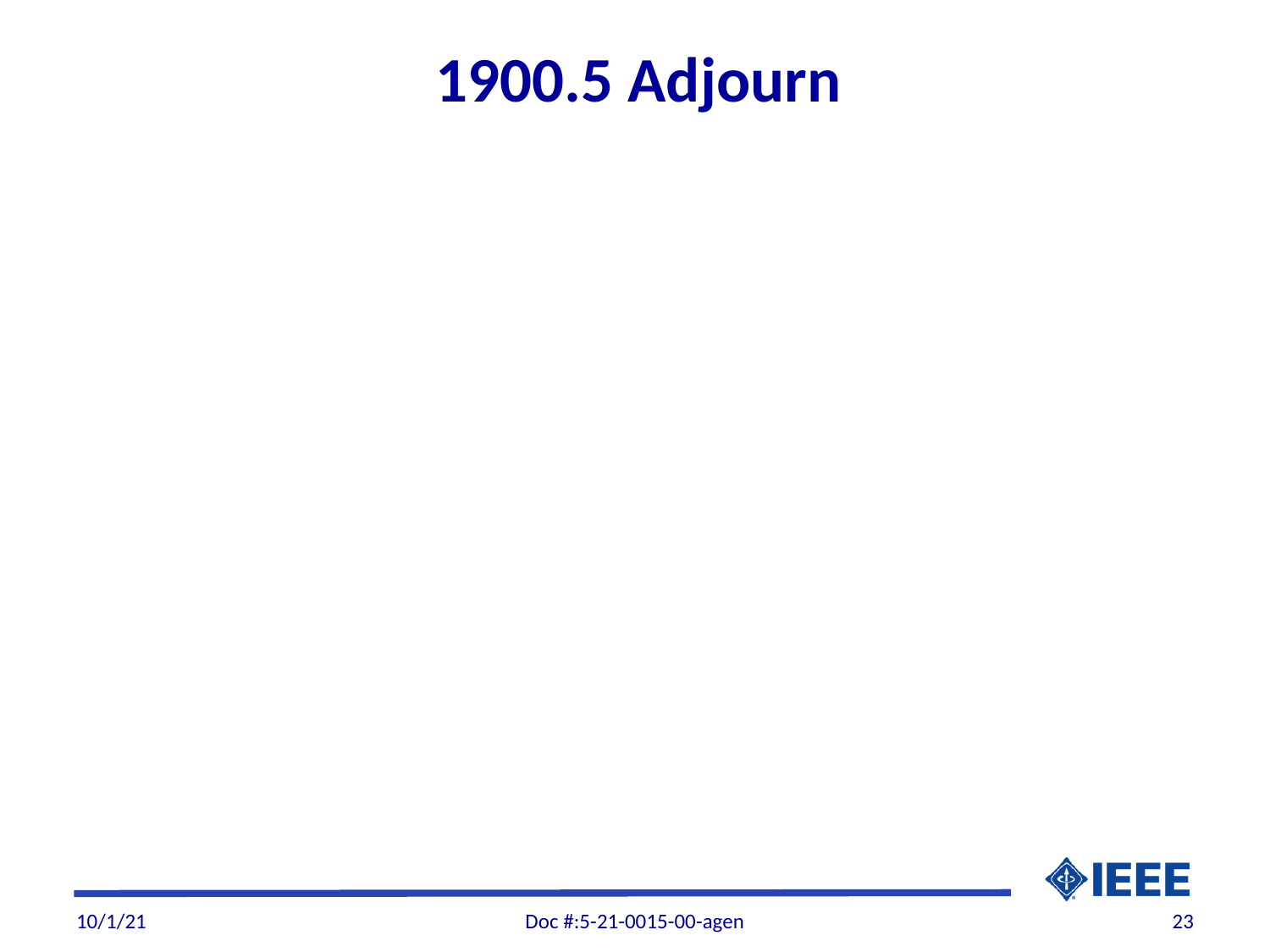

# 1900.5 Adjourn

10/1/21
Doc #:5-21-0015-00-agen
23